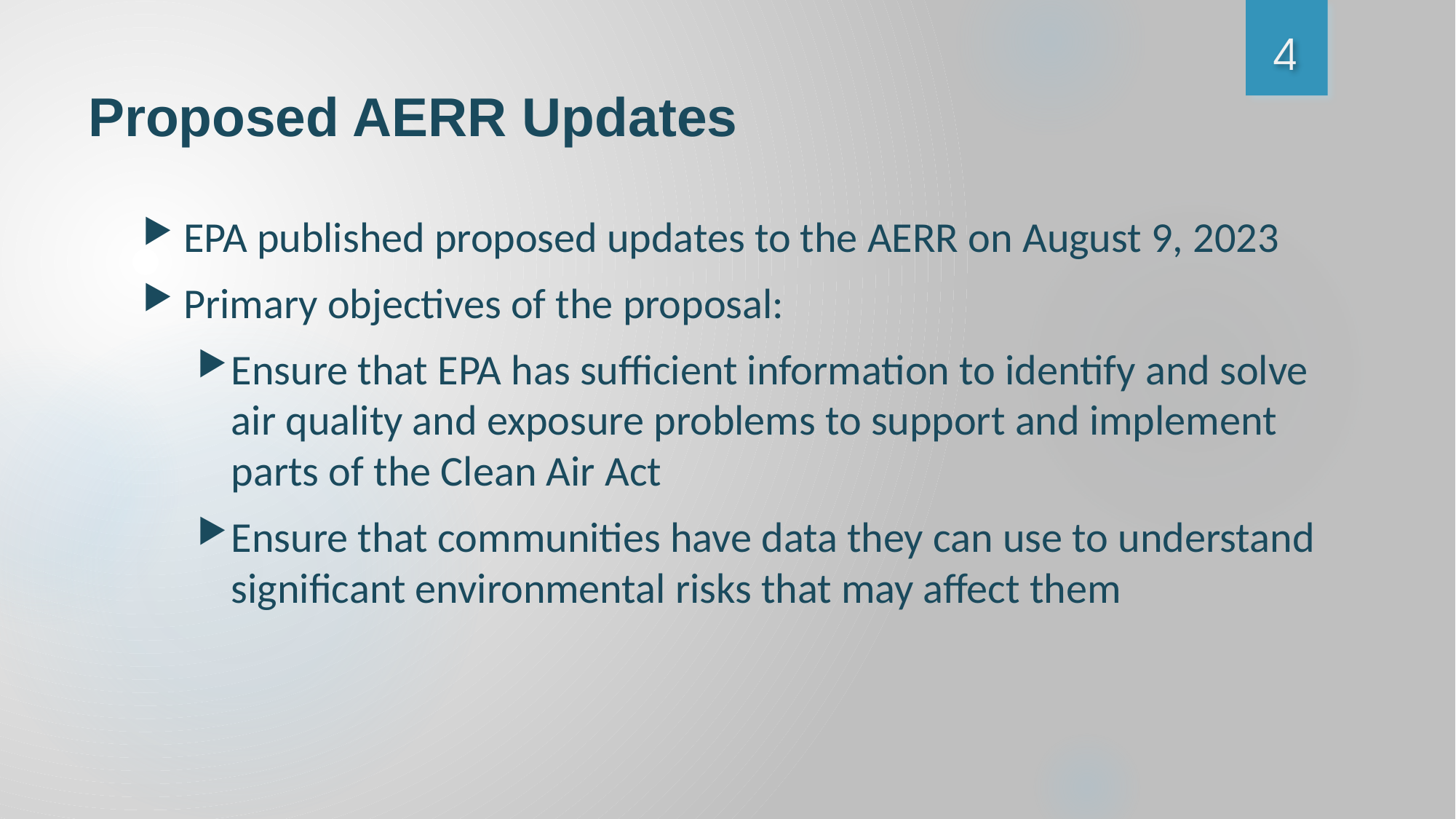

4
# Proposed AERR Updates
EPA published proposed updates to the AERR on August 9, 2023
Primary objectives of the proposal:
Ensure that EPA has sufficient information to identify and solve air quality and exposure problems to support and implement parts of the Clean Air Act
Ensure that communities have data they can use to understand significant environmental risks that may affect them